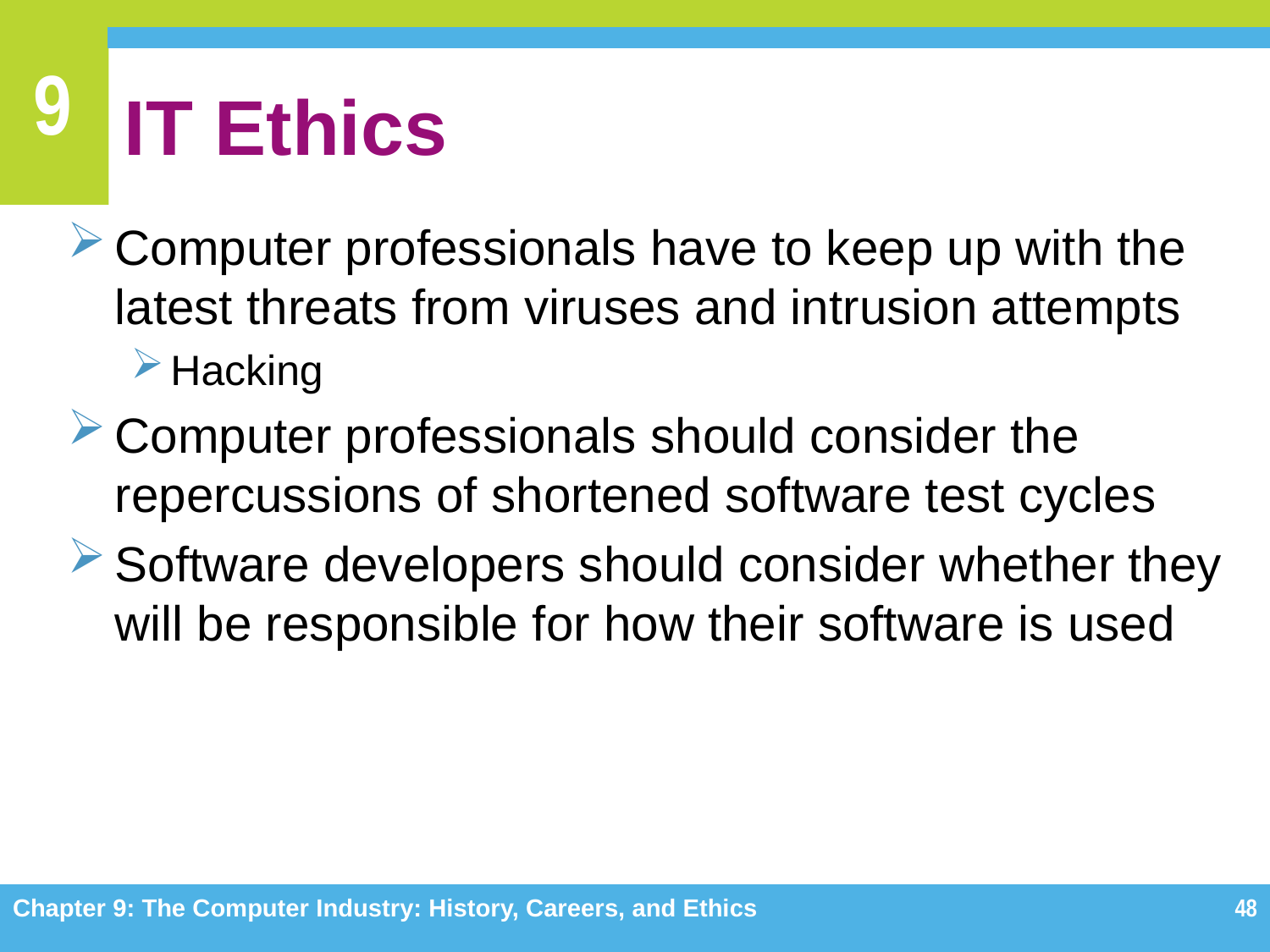

# IT Ethics
Computer professionals have to keep up with the latest threats from viruses and intrusion attempts
Hacking
Computer professionals should consider the repercussions of shortened software test cycles
Software developers should consider whether they will be responsible for how their software is used
Chapter 9: The Computer Industry: History, Careers, and Ethics
48